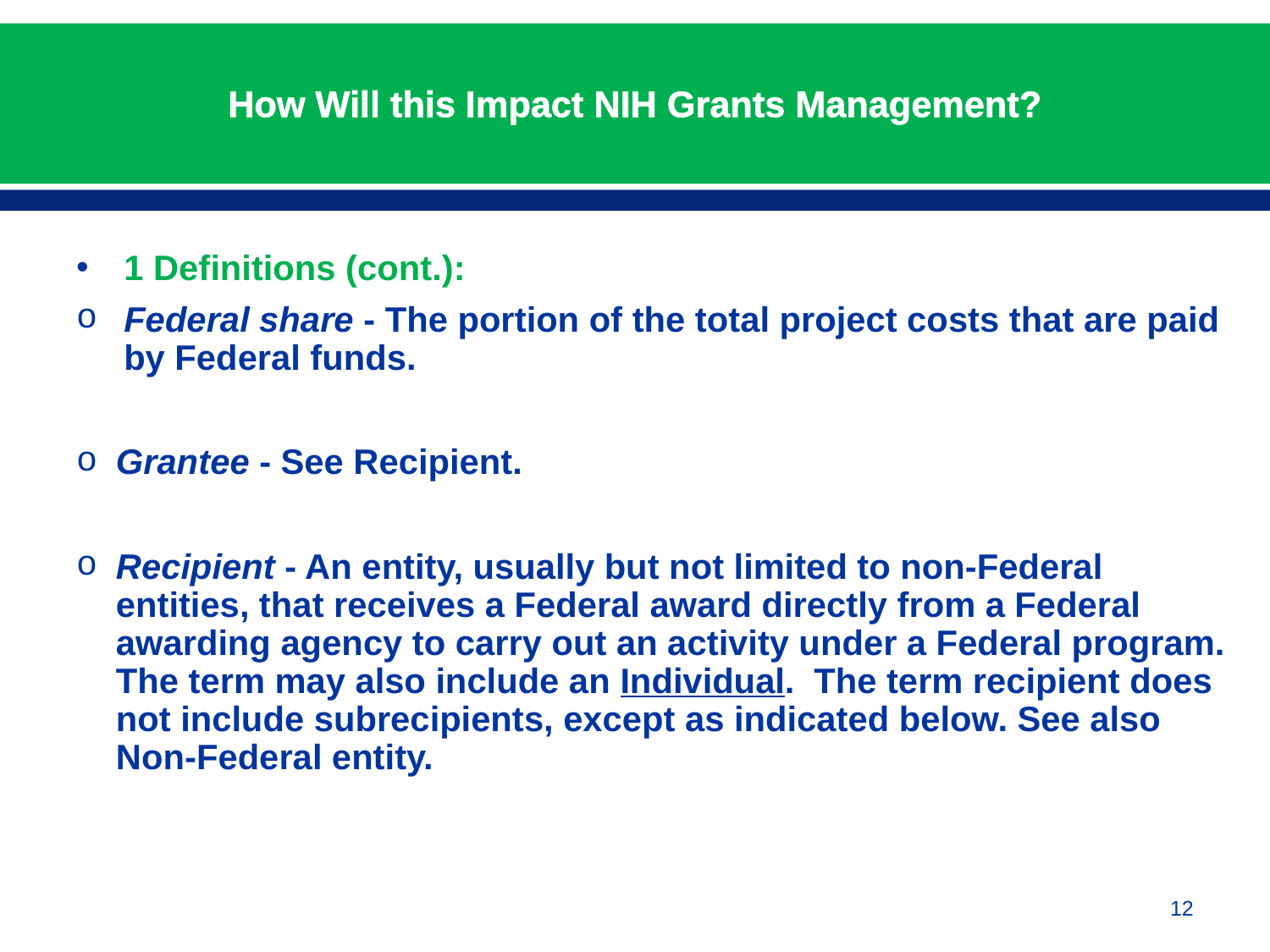

# How Will this Impact NIH Grants Management?
1 Definitions (cont.):
Federal share - The portion of the total project costs that are paid by Federal funds.

Grantee - See Recipient.

Recipient - An entity, usually but not limited to non-Federal entities, that receives a Federal award directly from a Federal awarding agency to carry out an activity under a Federal program. The term may also include an Individual.  The term recipient does not include subrecipients, except as indicated below. See also Non-Federal entity.

12